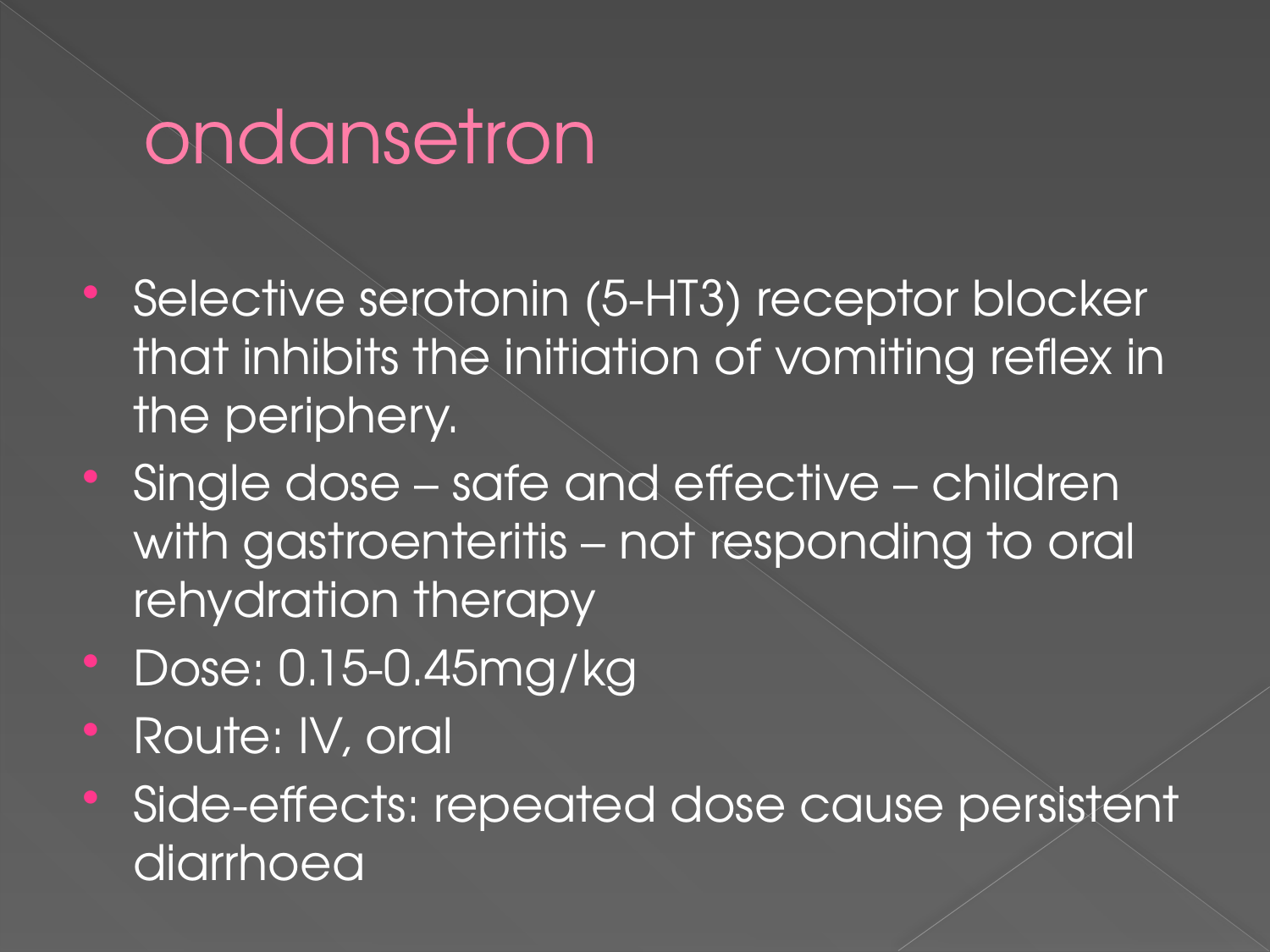

# ondansetron
Selective serotonin (5-HT3) receptor blocker that inhibits the initiation of vomiting reflex in the periphery.
Single dose – safe and effective – children with gastroenteritis – not responding to oral rehydration therapy
Dose: 0.15-0.45mg/kg
Route: IV, oral
Side-effects: repeated dose cause persistent diarrhoea